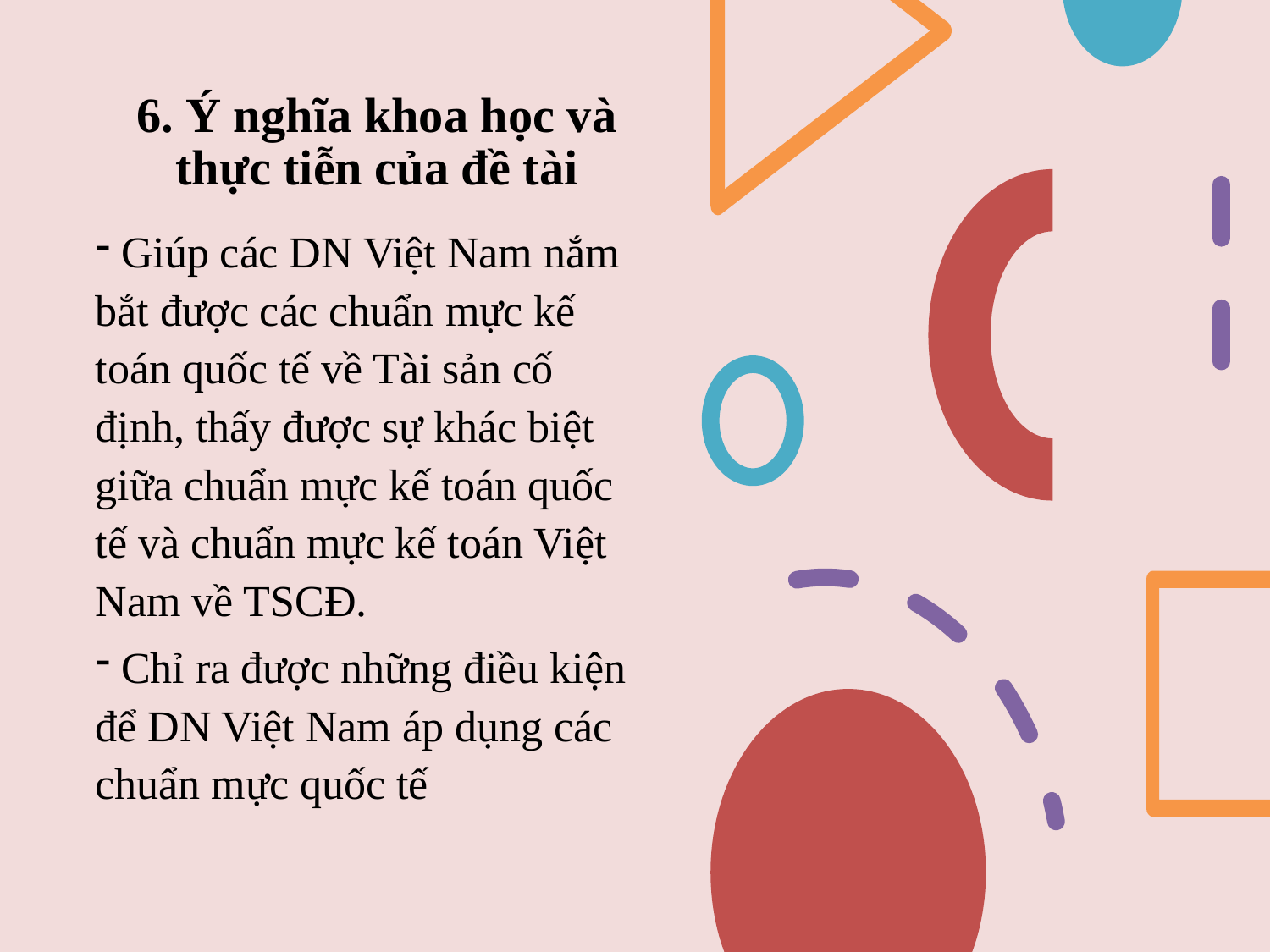

# 6. Ý nghĩa khoa học và thực tiễn của đề tài

 Giúp các DN Việt Nam nắm bắt được các chuẩn mực kế toán quốc tế về Tài sản cố định, thấy được sự khác biệt giữa chuẩn mực kế toán quốc tế và chuẩn mực kế toán Việt Nam về TSCĐ.
 Chỉ ra được những điều kiện để DN Việt Nam áp dụng các chuẩn mực quốc tế